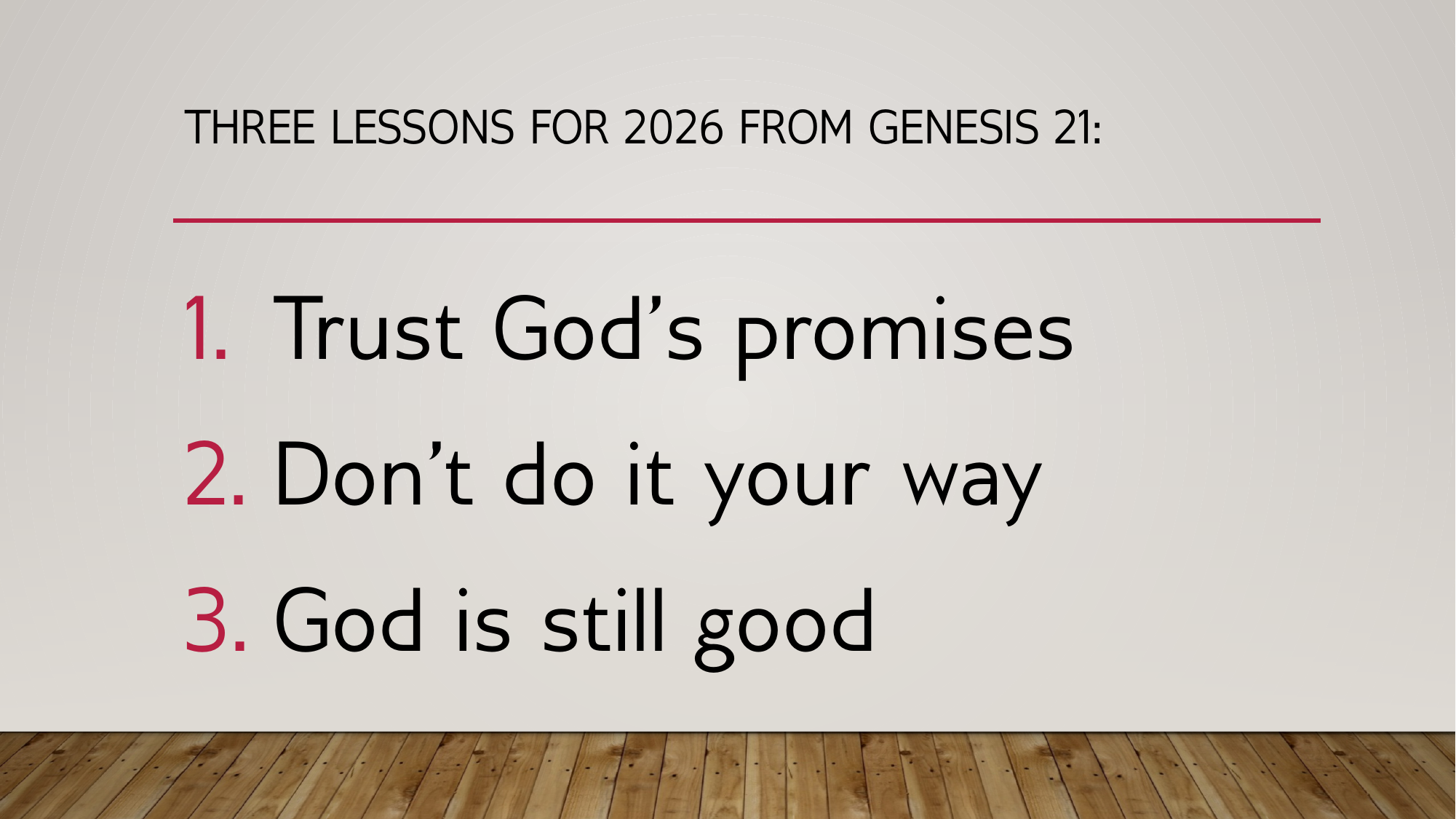

# Three lessons for 2026 from Genesis 21:
Trust God’s promises
Don’t do it your way
God is still good